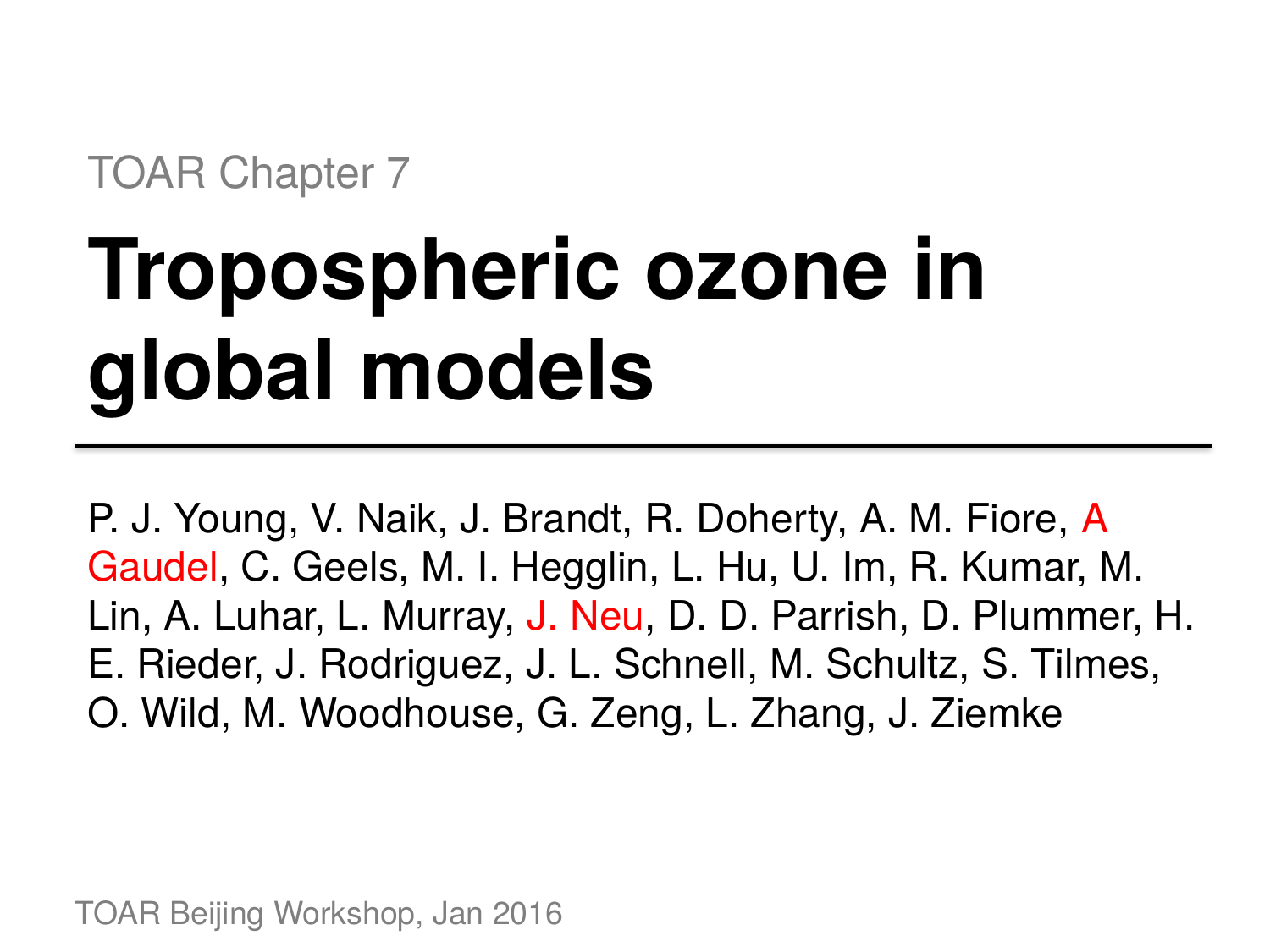

TOAR Chapter 7
# Tropospheric ozone in global models
P. J. Young, V. Naik, J. Brandt, R. Doherty, A. M. Fiore, A Gaudel, C. Geels, M. I. Hegglin, L. Hu, U. Im, R. Kumar, M. Lin, A. Luhar, L. Murray, J. Neu, D. D. Parrish, D. Plummer, H. E. Rieder, J. Rodriguez, J. L. Schnell, M. Schultz, S. Tilmes, O. Wild, M. Woodhouse, G. Zeng, L. Zhang, J. Ziemke
TOAR Beijing Workshop, Jan 2016